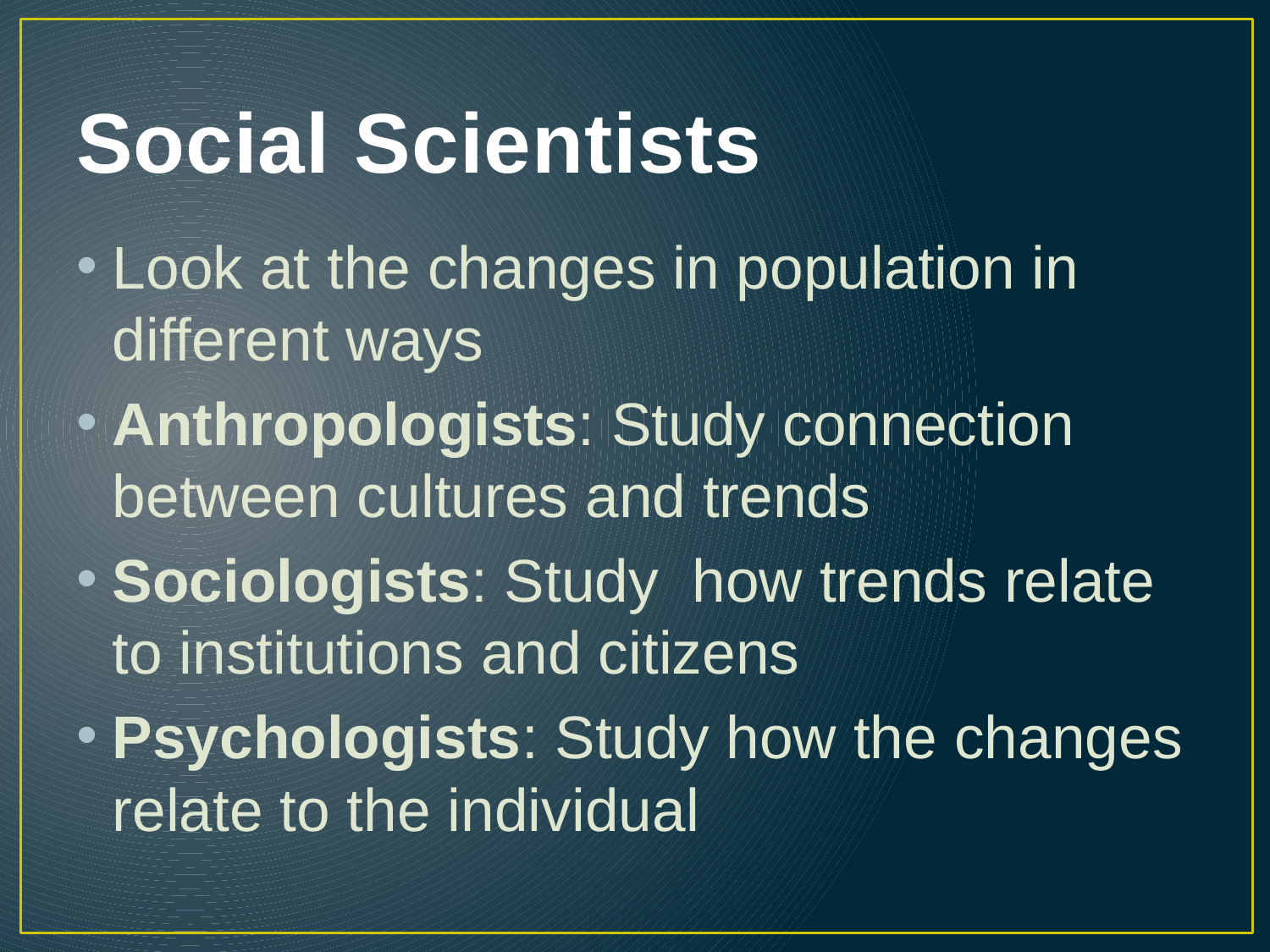

# Social Scientists
Look at the changes in population in different ways
Anthropologists: Study connection between cultures and trends
Sociologists: Study  how trends relate to institutions and citizens
Psychologists: Study how the changes relate to the individual